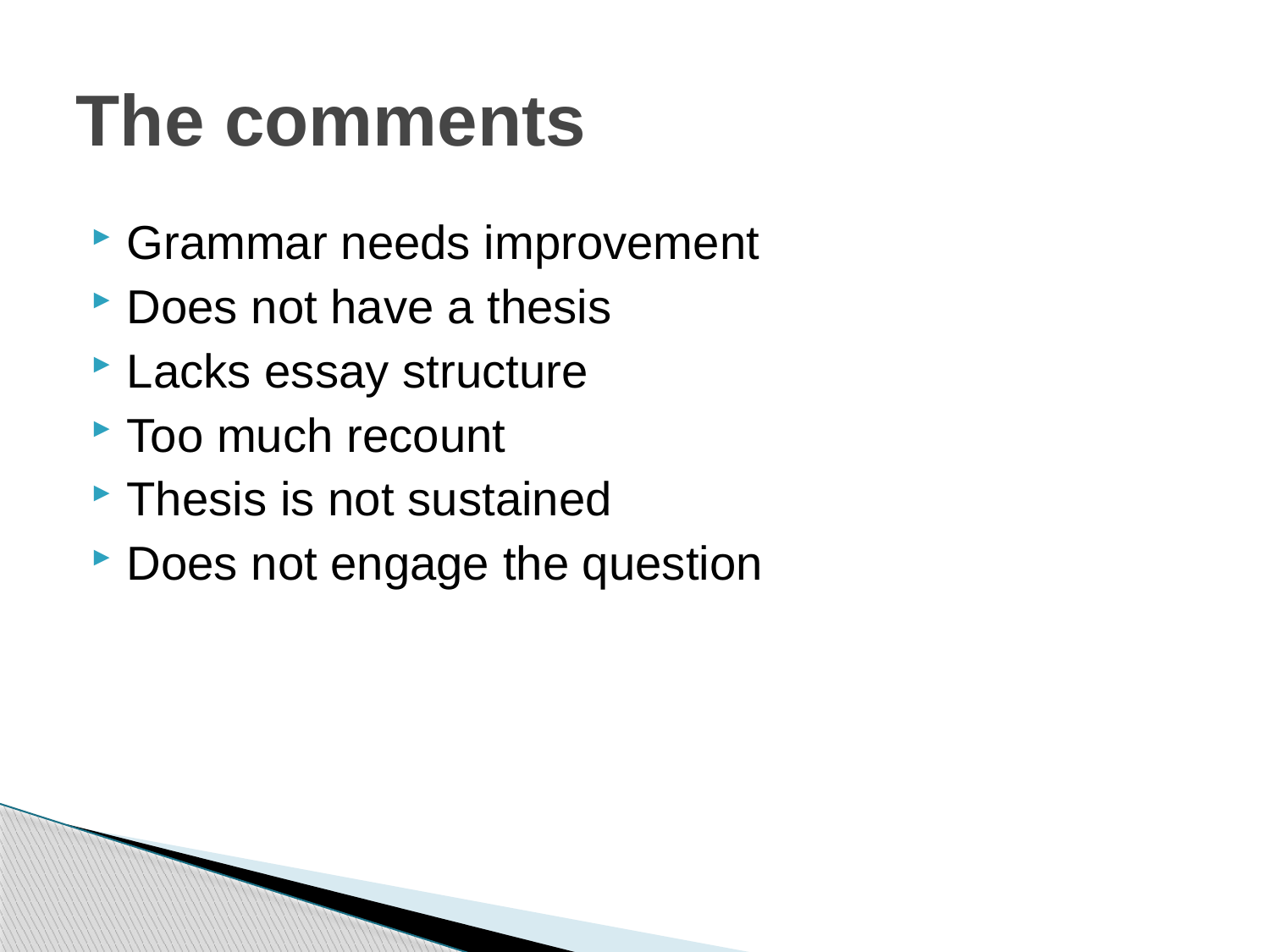

# The comments
Grammar needs improvement
Does not have a thesis
Lacks essay structure
Too much recount
Thesis is not sustained
Does not engage the question